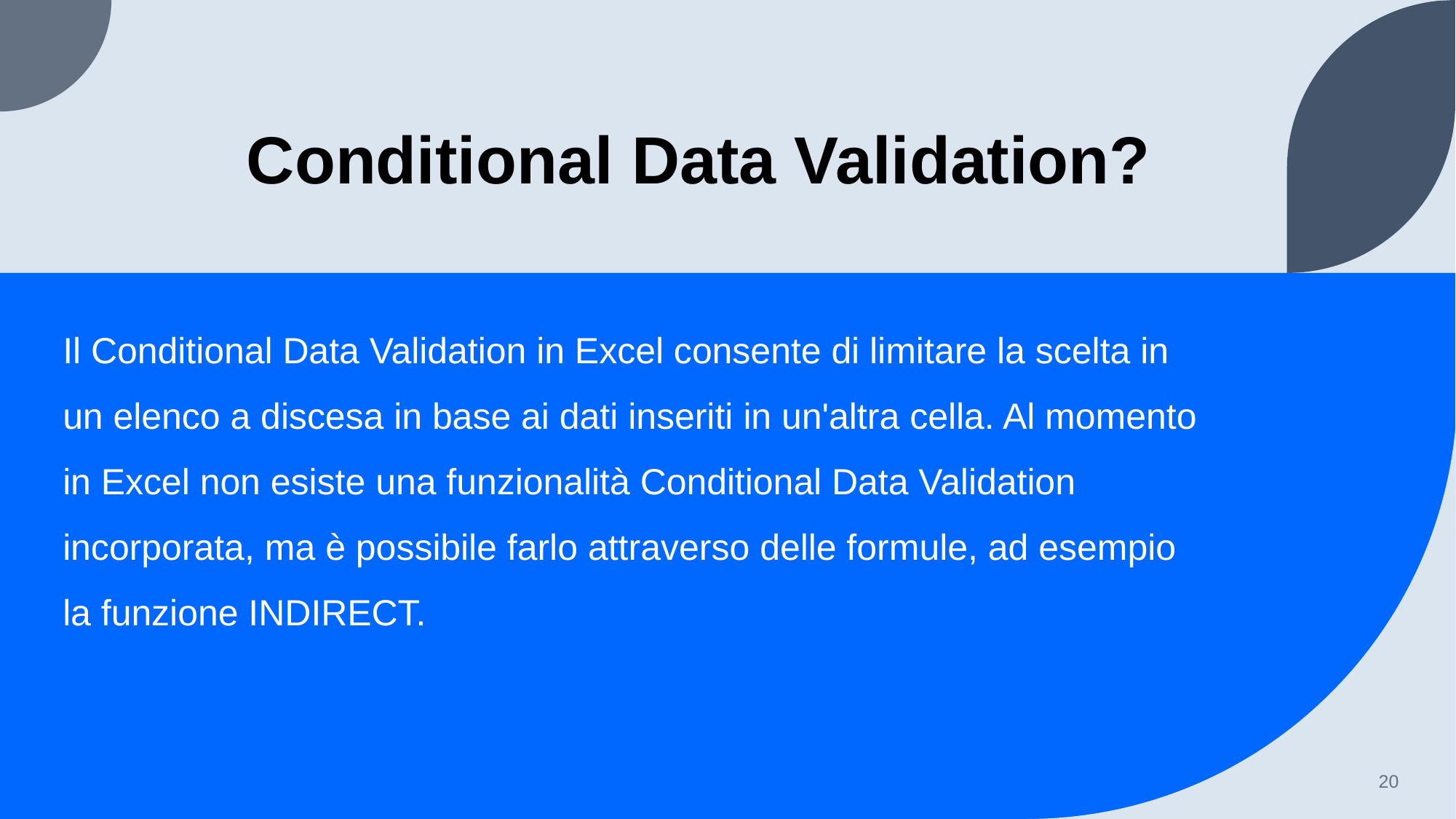

# Conditional Data Validation?
Il Conditional Data Validation in Excel consente di limitare la scelta in un elenco a discesa in base ai dati inseriti in un'altra cella. Al momento in Excel non esiste una funzionalità Conditional Data Validation incorporata, ma è possibile farlo attraverso delle formule, ad esempio la funzione INDIRECT.
20